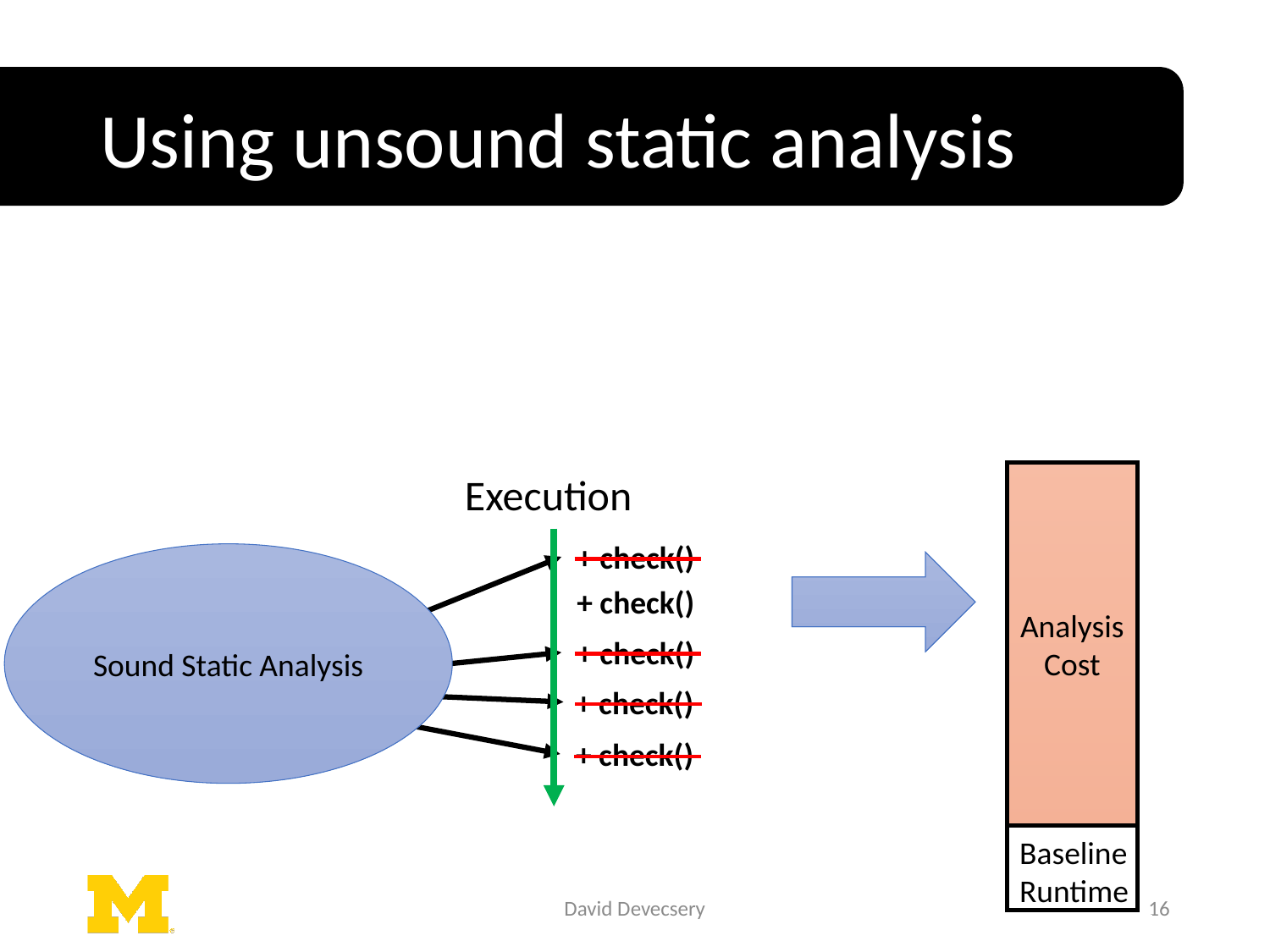

# Using unsound static analysis
Execution
Analysis
Cost
+ check()
Sound Static Analysis

+ check()

Unsound

Reachable

+ check()
+ check()
Analysis
Cost
+ check()

Baseline Runtime
David Devecsery
16